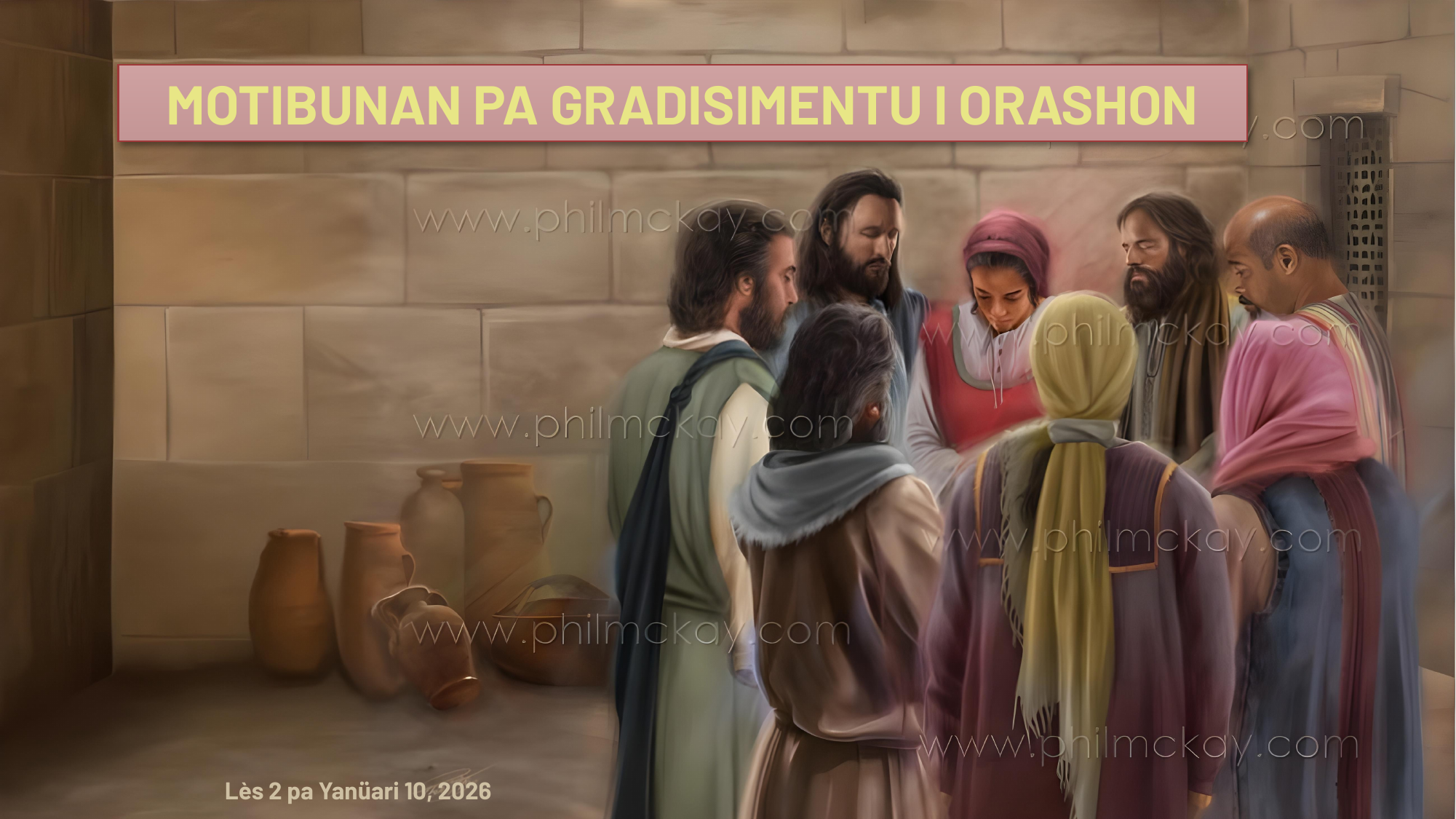

MOTIBUNAN PA GRADISIMENTU I ORASHON
Lès 2 pa Yanüari 10, 2026